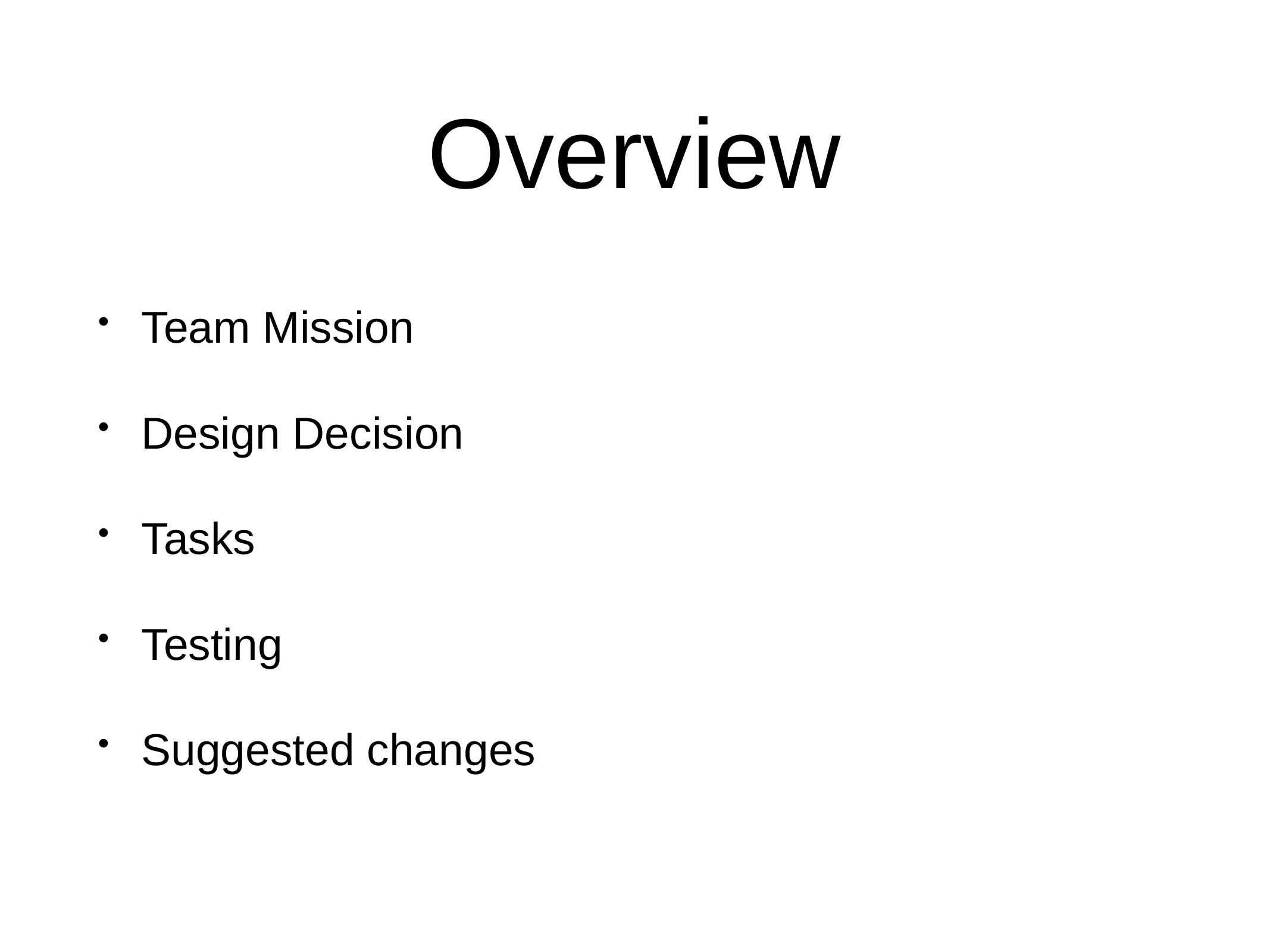

# Overview
Team Mission
Design Decision
Tasks
Testing
Suggested changes